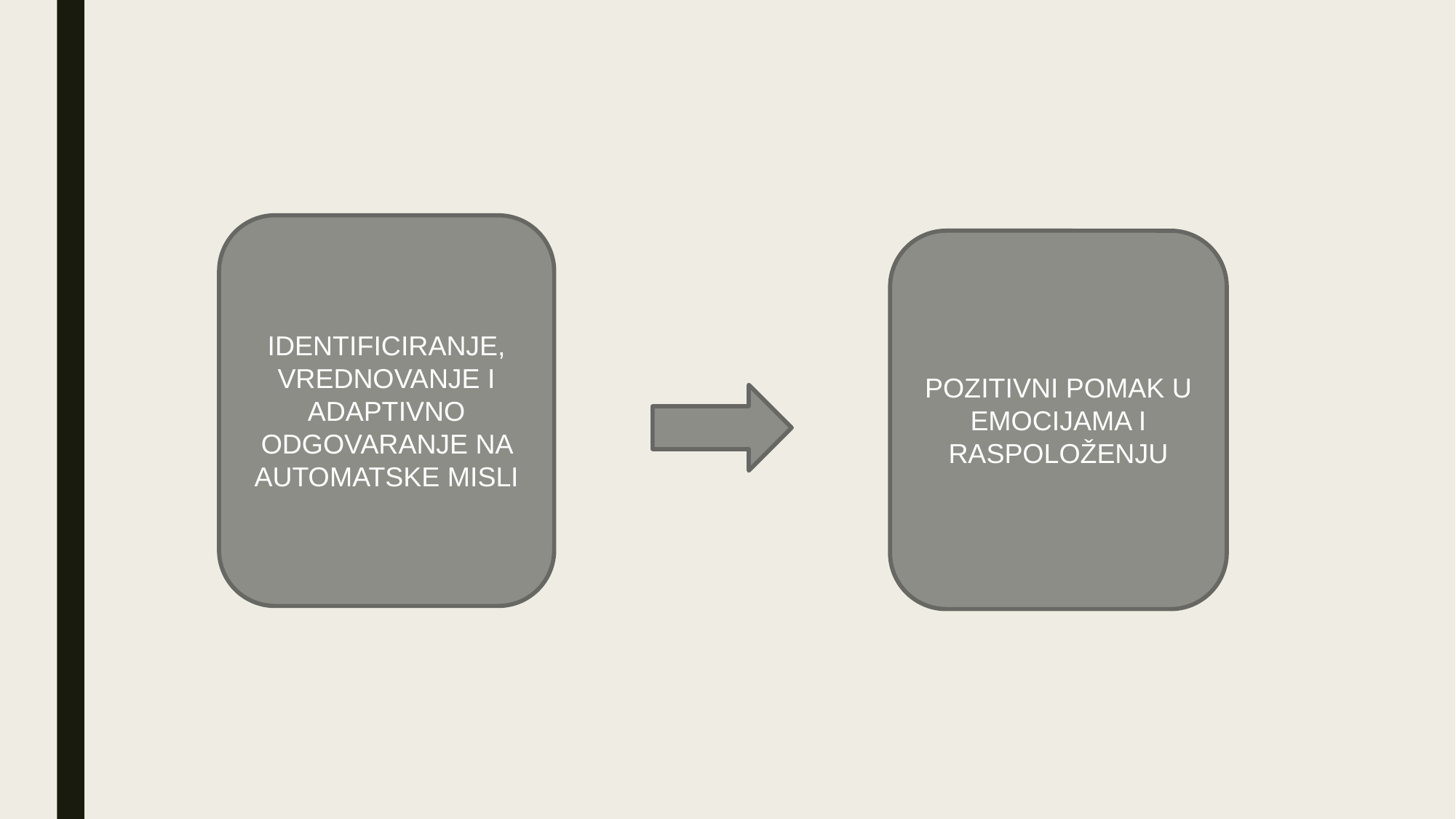

IDENTIFICIRANJE, VREDNOVANJE I ADAPTIVNO ODGOVARANJE NA AUTOMATSKE MISLI
POZITIVNI POMAK U EMOCIJAMA I RASPOLOŽENJU